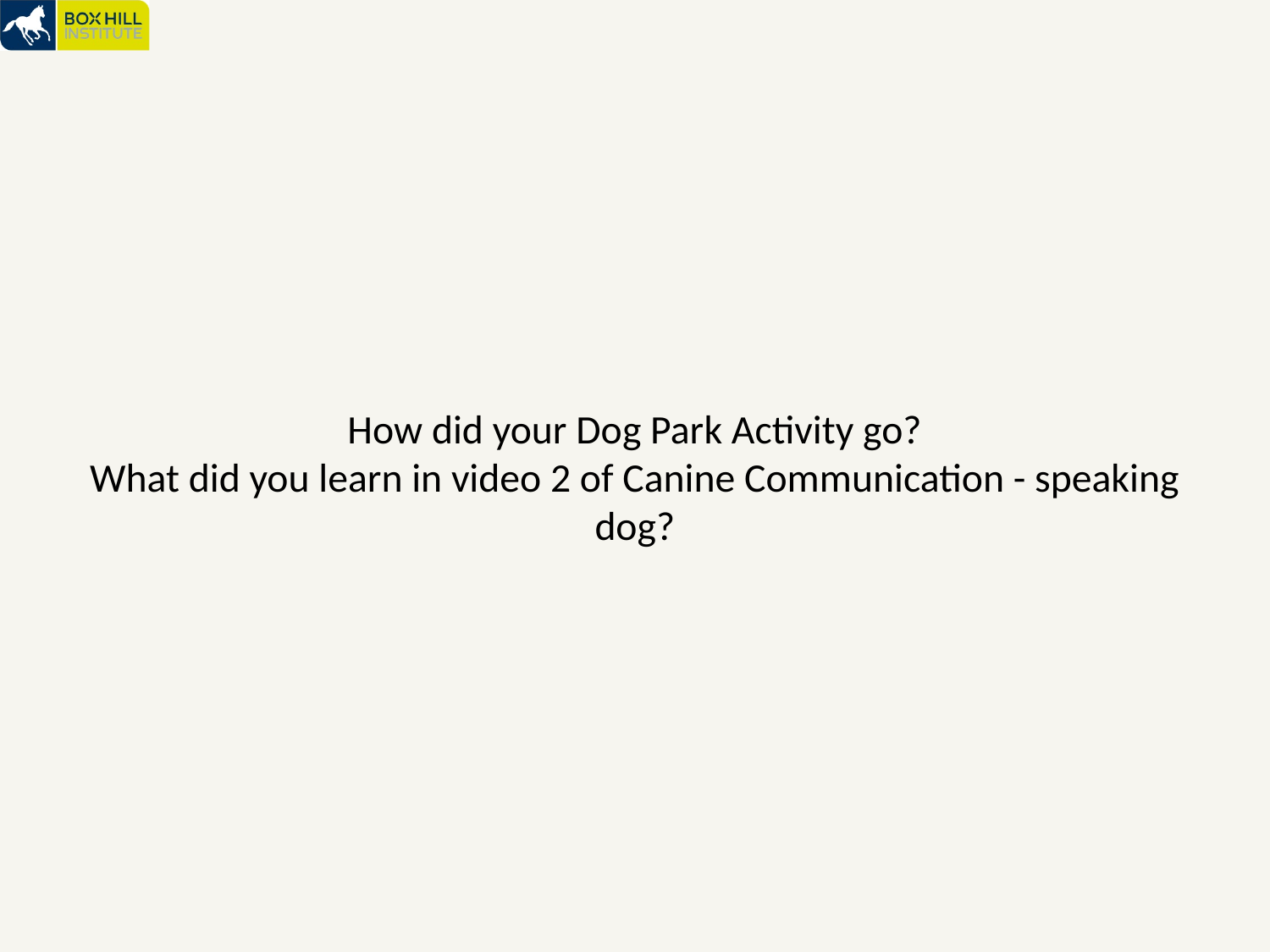

# How did your Dog Park Activity go? What did you learn in video 2 of Canine Communication - speaking dog?